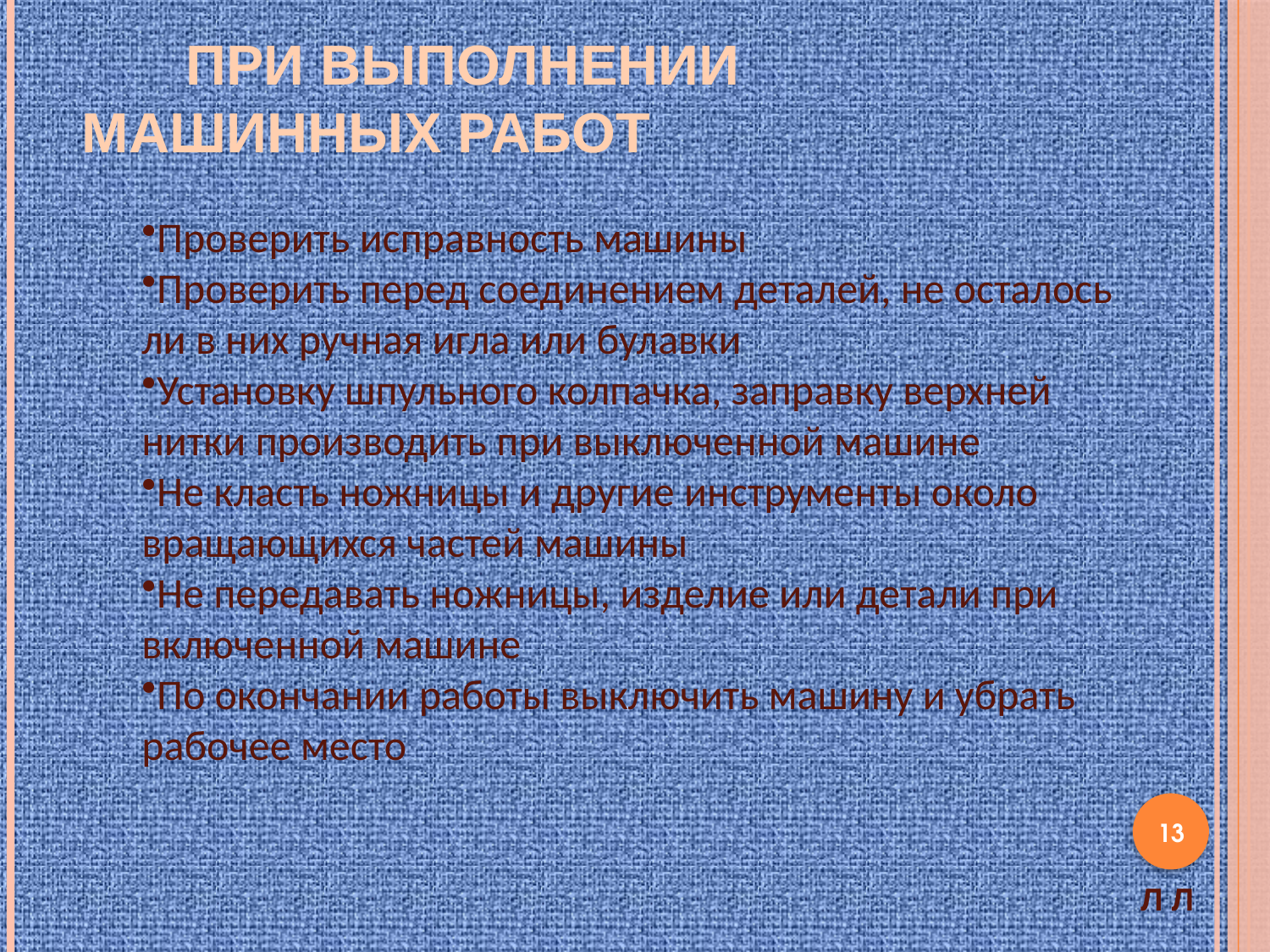

# При выполнении машинных работ

Проверить исправность машины
Проверить перед соединением деталей, не осталось ли в них ручная игла или булавки
Установку шпульного колпачка, заправку верхней нитки производить при выключенной машине
Не класть ножницы и другие инструменты около вращающихся частей машины
Не передавать ножницы, изделие или детали при включенной машине
По окончании работы выключить машину и убрать рабочее место

13
Л Л